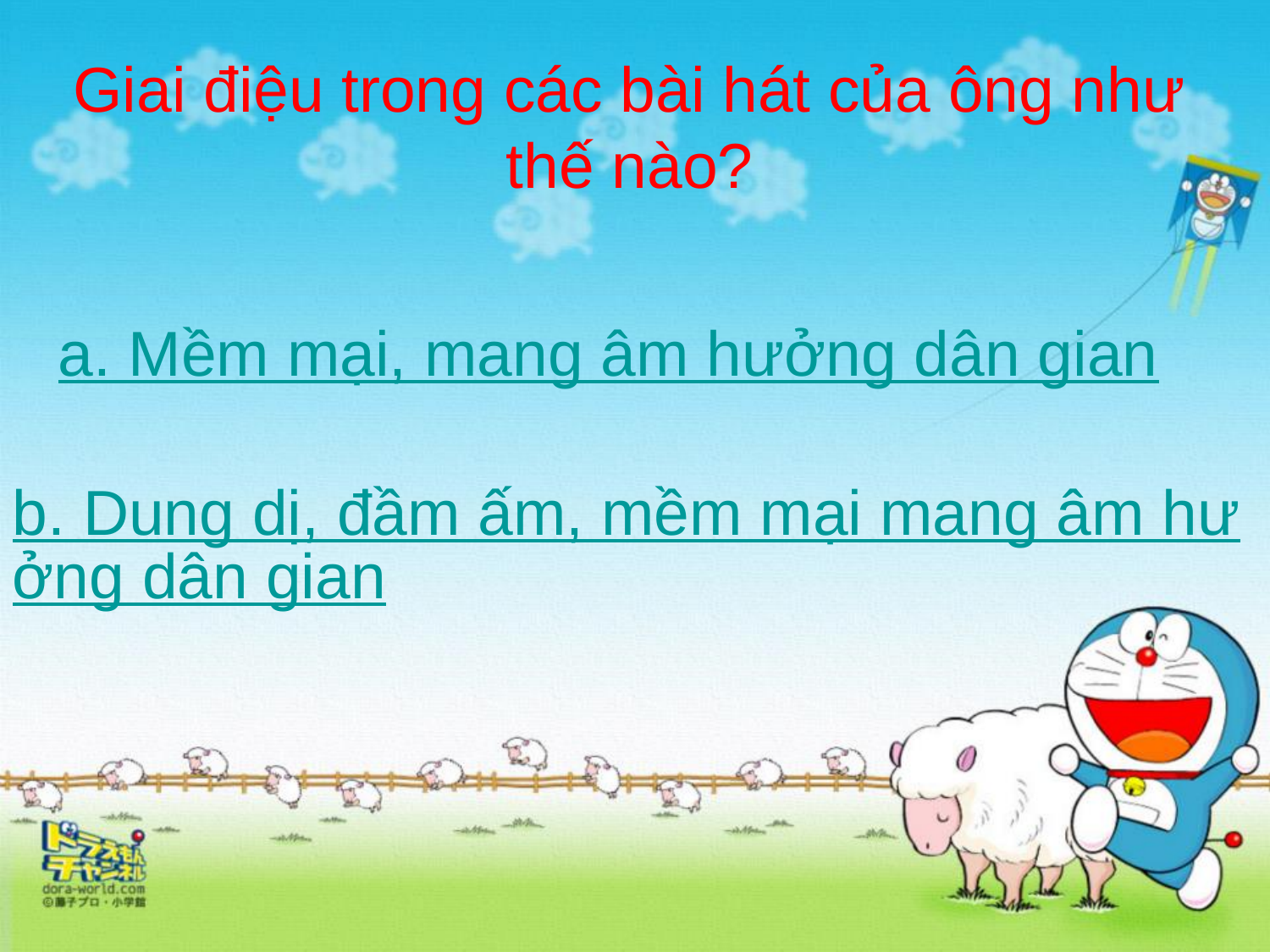

Giai điệu trong các bài hát của ông như thế nào?
a. Mềm mại, mang âm hưởng dân gian
b. Dung dị, đầm ấm, mềm mại mang âm hưởng dân gian